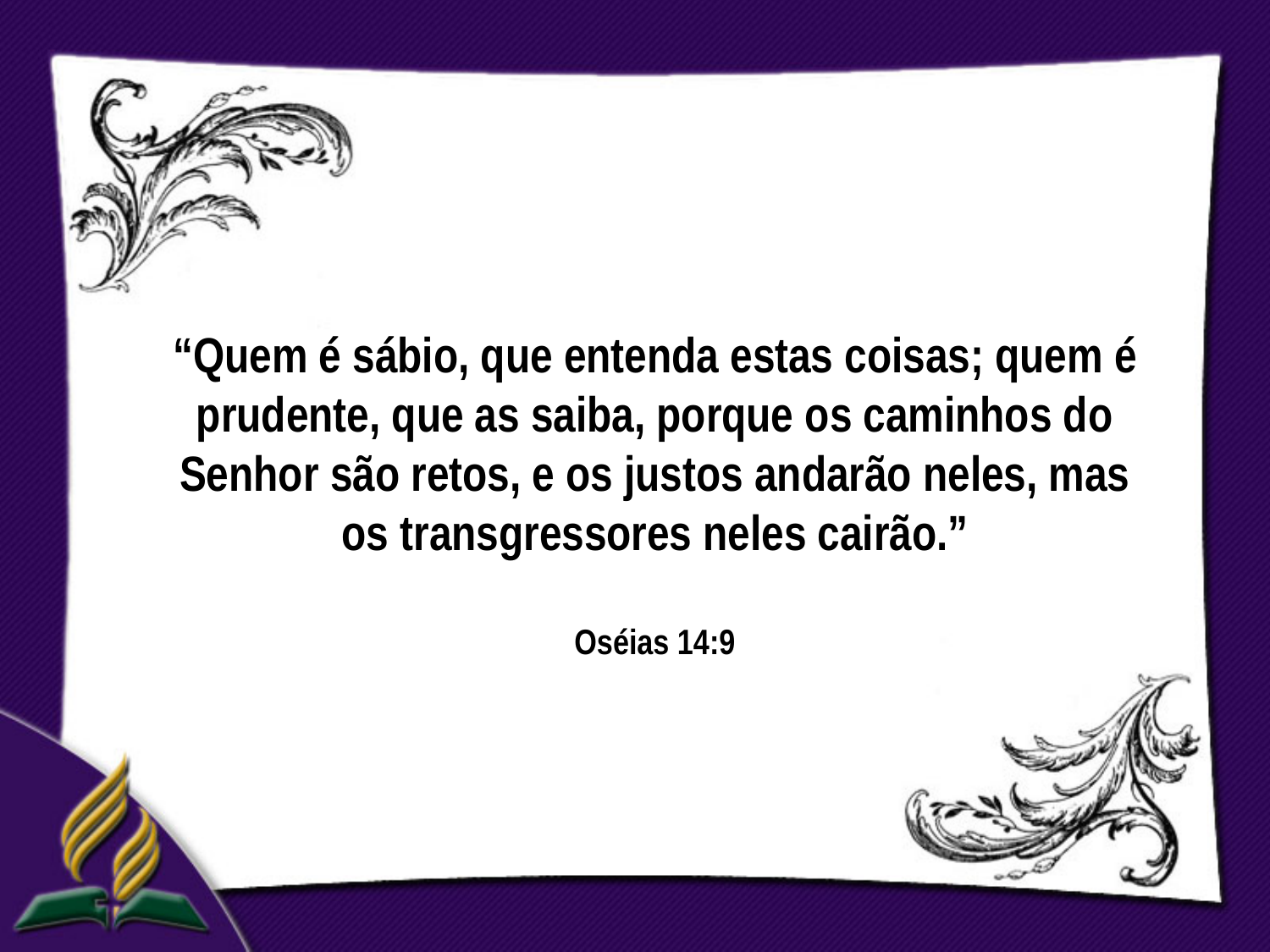

“Quem é sábio, que entenda estas coisas; quem é prudente, que as saiba, porque os caminhos do Senhor são retos, e os justos andarão neles, mas os transgressores neles cairão.”

Oséias 14:9